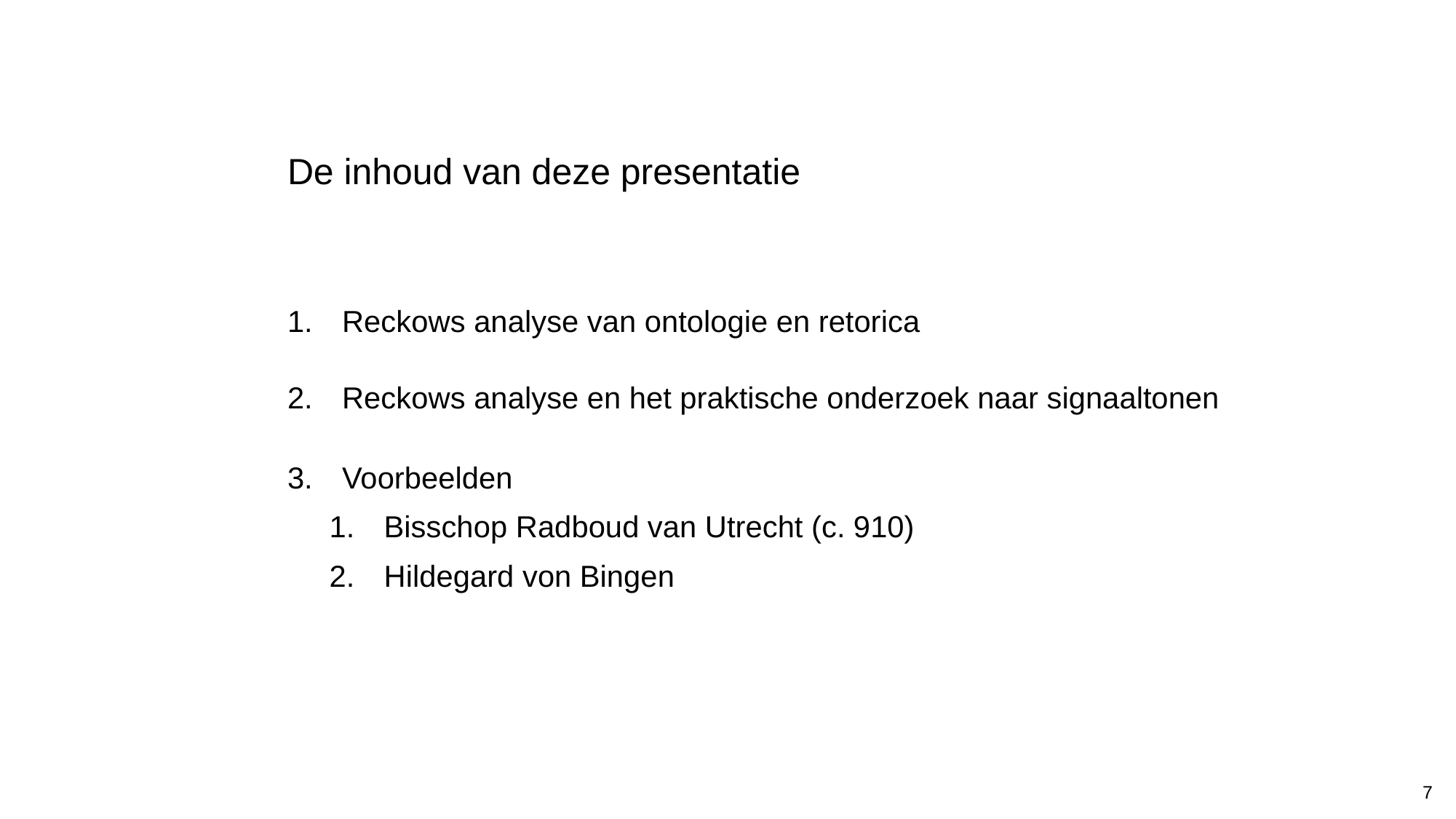

# De inhoud van deze presentatie
Reckows analyse van ontologie en retorica
Reckows analyse en het praktische onderzoek naar signaaltonen
Voorbeelden
Bisschop Radboud van Utrecht (c. 910)
Hildegard von Bingen

7